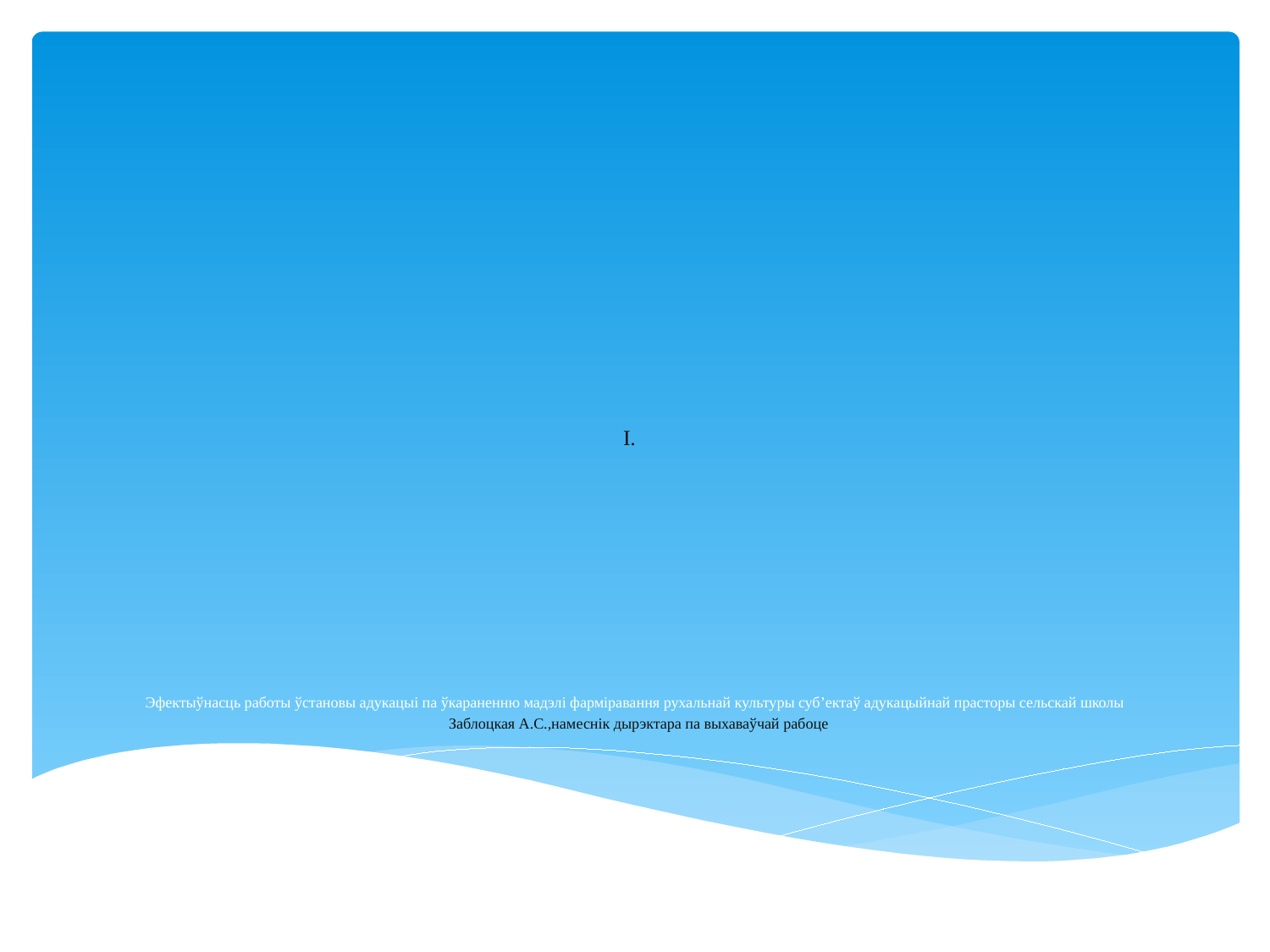

# І.   Эфектыўнасць работы ўстановы адукацыі па ўкараненню мадэлі фарміравання рухальнай культуры суб’ектаў адукацыйнай прасторы сельскай школы Заблоцкая А.С.,намеснік дырэктара па выхаваўчай рабоце